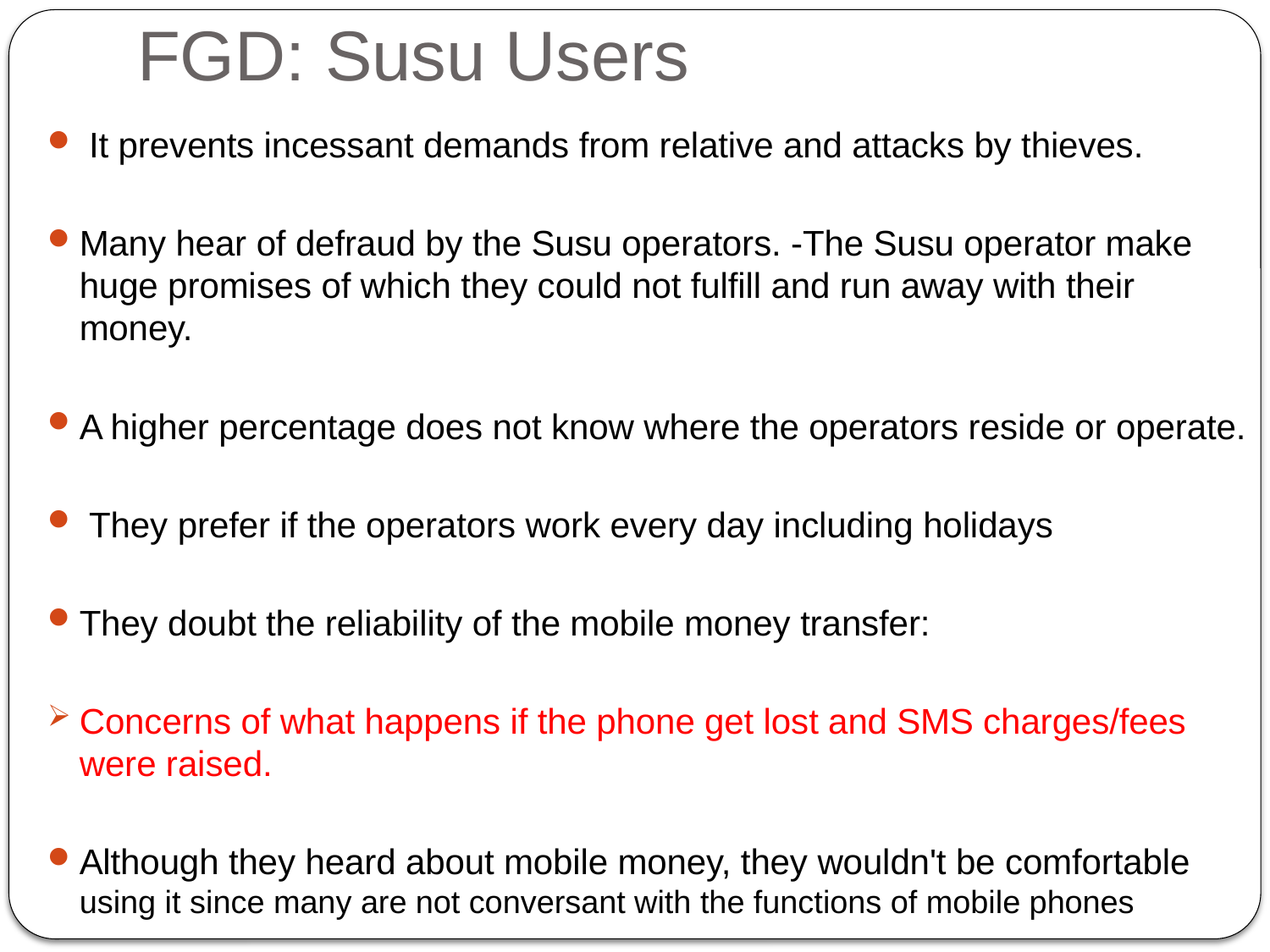

# FGD: Susu Users
 It prevents incessant demands from relative and attacks by thieves.

Many hear of defraud by the Susu operators. -The Susu operator make huge promises of which they could not fulfill and run away with their money.

A higher percentage does not know where the operators reside or operate.

 They prefer if the operators work every day including holidays

They doubt the reliability of the mobile money transfer:

Concerns of what happens if the phone get lost and SMS charges/fees were raised.

Although they heard about mobile money, they wouldn't be comfortable using it since many are not conversant with the functions of mobile phones